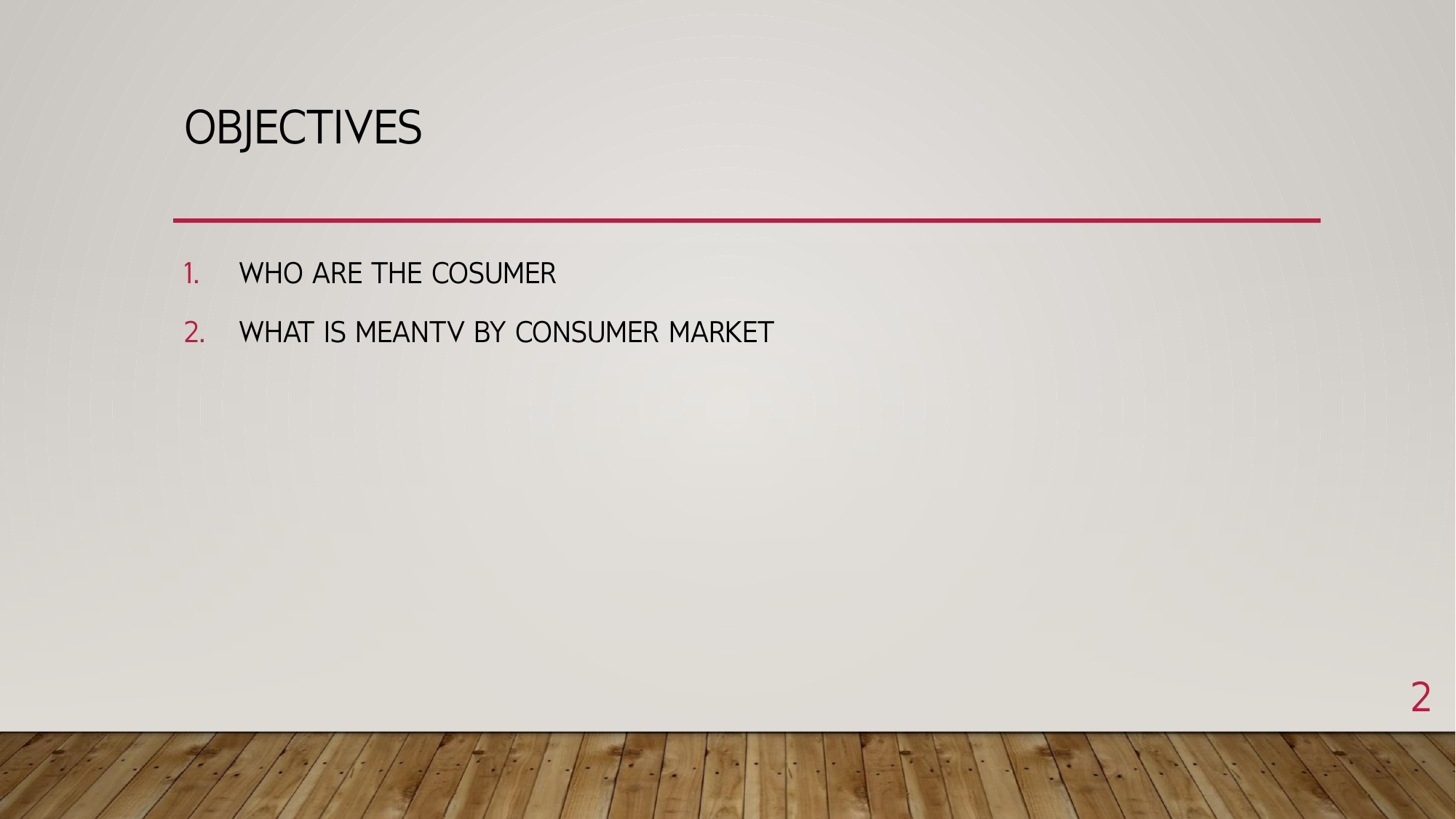

# OBJECTIVES
WHO ARE THE COSUMER
WHAT IS MEANTV BY CONSUMER MARKET
2